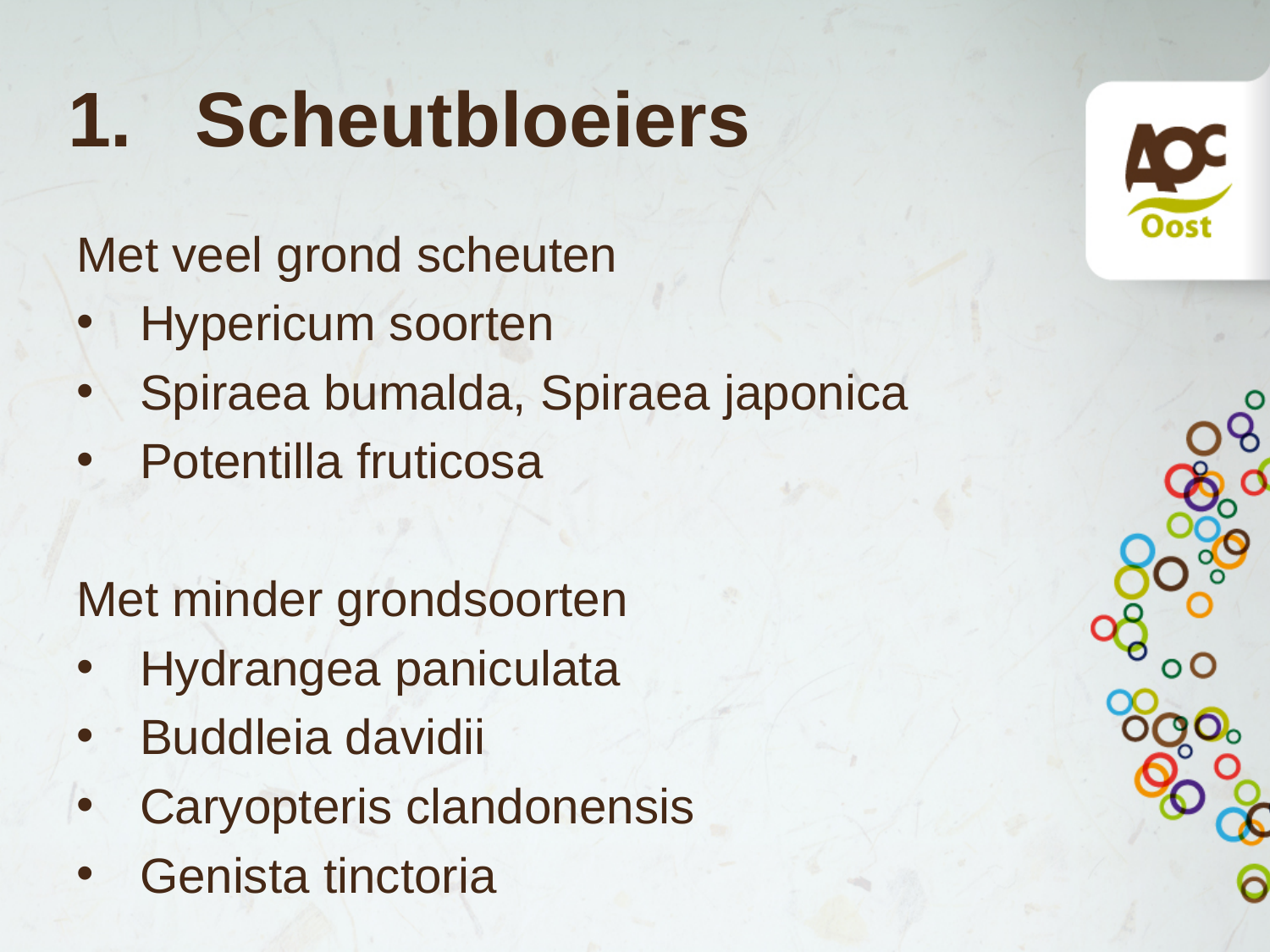

# 1. 	Scheutbloeiers
Met veel grond scheuten
Hypericum soorten
Spiraea bumalda, Spiraea japonica
Potentilla fruticosa

Met minder grondsoorten
Hydrangea paniculata
Buddleia davidii
Caryopteris clandonensis
Genista tinctoria